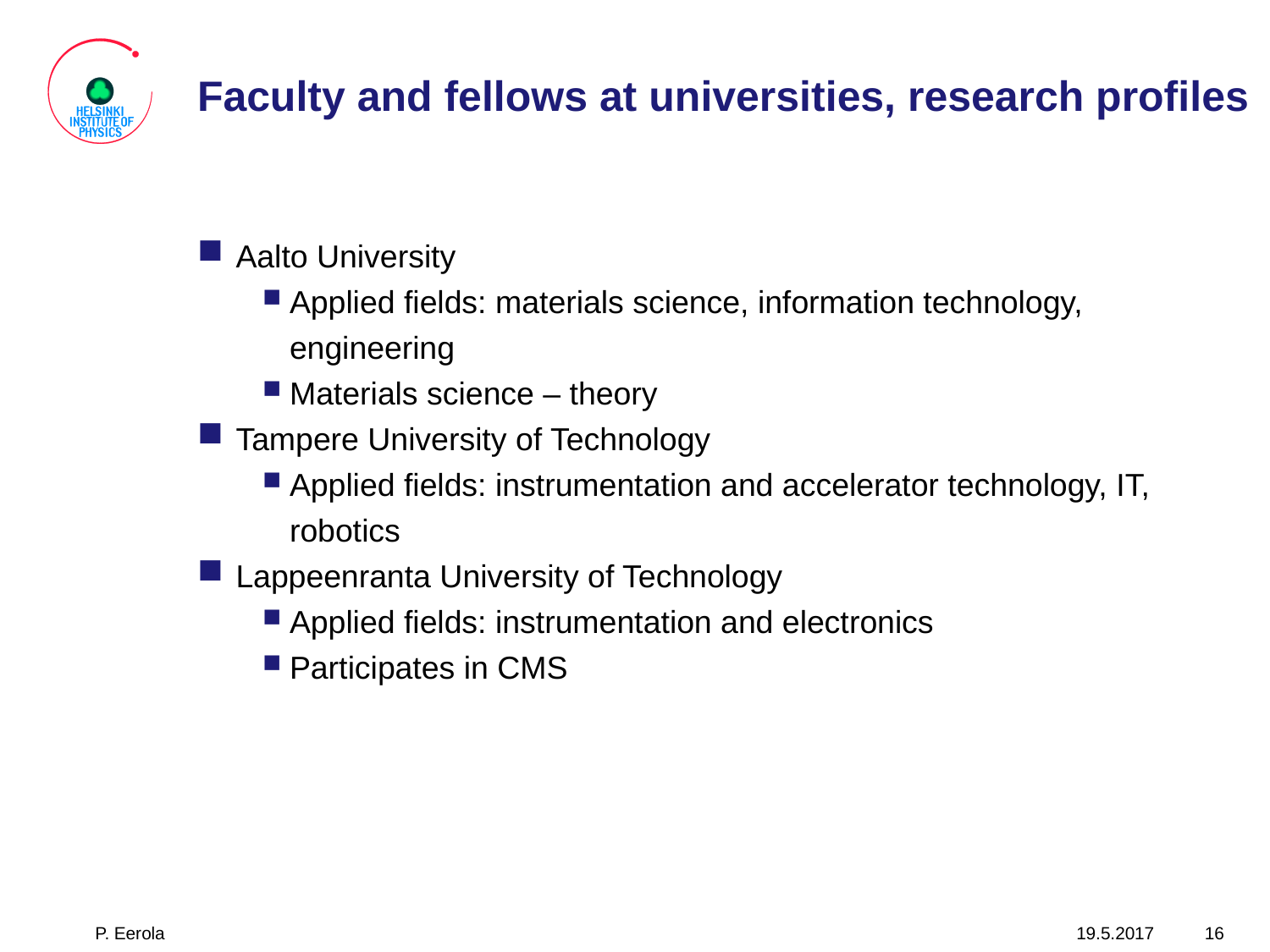

# Faculty and fellows at universities, research profiles
Aalto University
Applied fields: materials science, information technology, engineering
Materials science – theory
Tampere University of Technology
Applied fields: instrumentation and accelerator technology, IT, robotics
Lappeenranta University of Technology
Applied fields: instrumentation and electronics
Participates in CMS
P. Eerola
19.5.2017
16